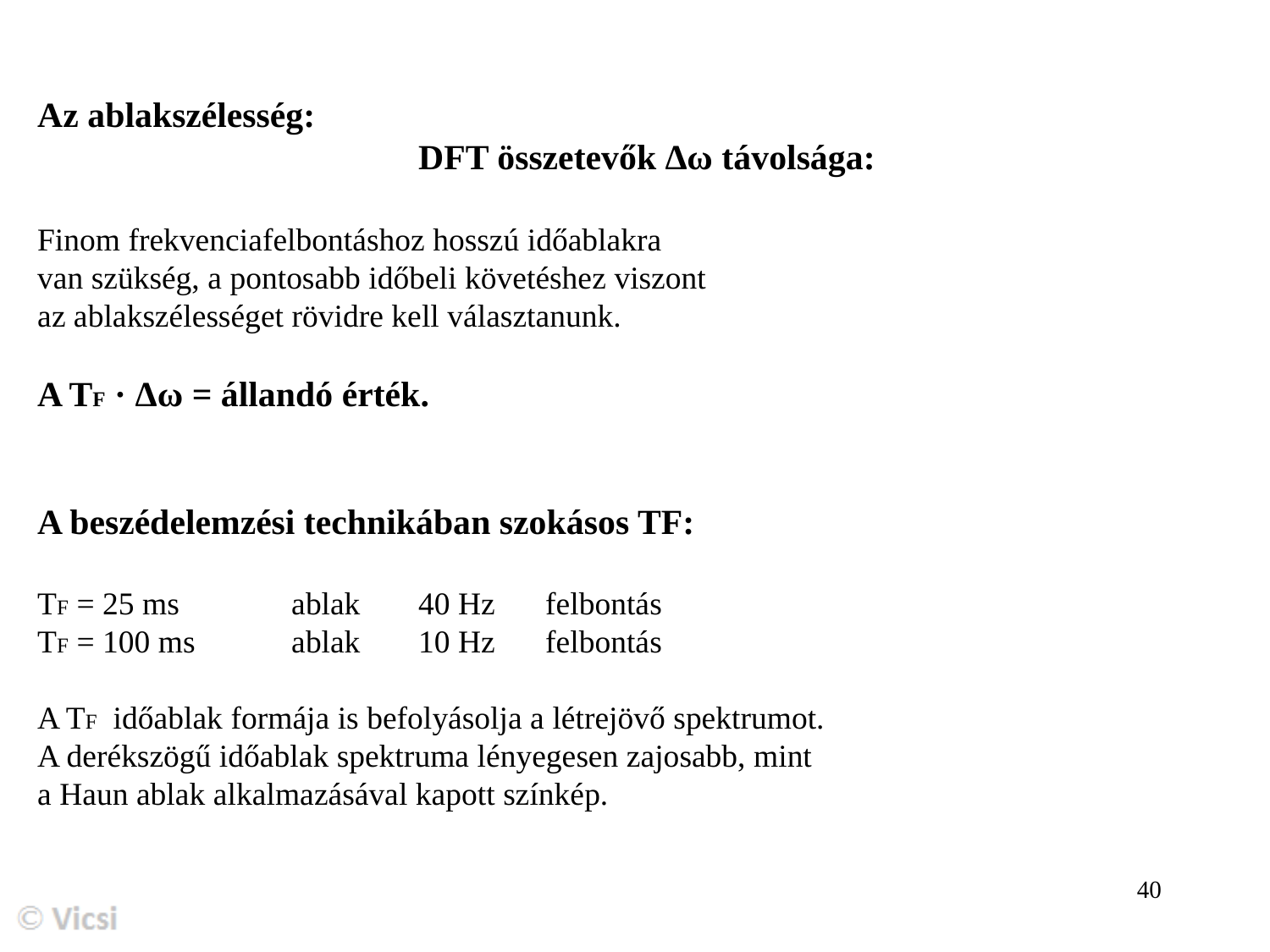

Az ablakszélesség:
 			DFT összetevők ∆ω távolsága:

Finom frekvenciafelbontáshoz hosszú időablakra
van szükség, a pontosabb időbeli követéshez viszont
az ablakszélességet rövidre kell választanunk.

A TF · Δω = állandó érték.

A beszédelemzési technikában szokásos TF:

TF = 25 ms	ablak	40 Hz	felbontás
TF = 100 ms	ablak	10 Hz	felbontás

A TF  időablak formája is befolyásolja a létrejövő spektrumot.
A derékszögű időablak spektruma lényegesen zajosabb, mint
a Haun ablak alkalmazásával kapott színkép.
40